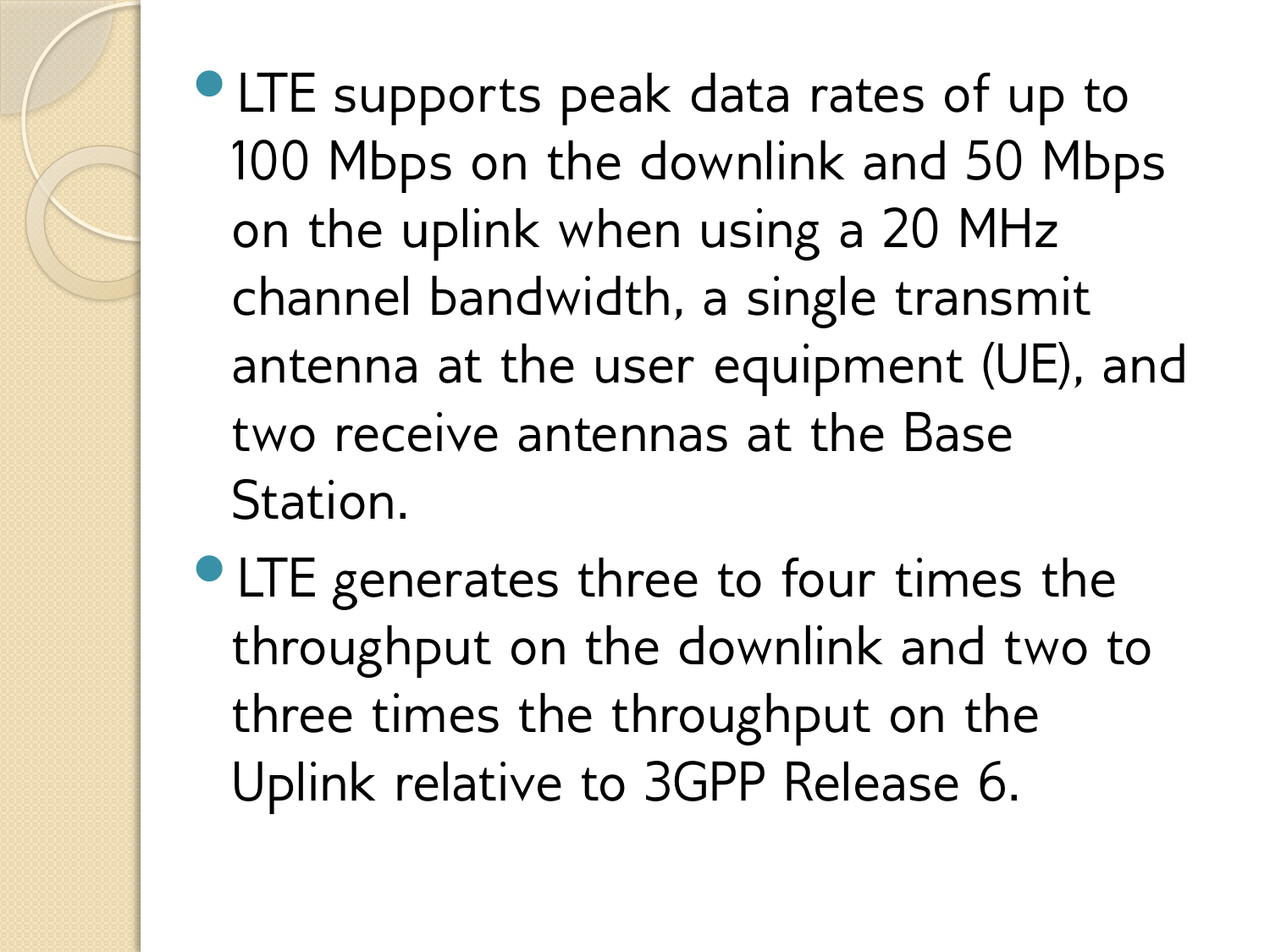

LTE supports peak data rates of up to 100 Mbps on the downlink and 50 Mbps on the uplink when using a 20 MHz channel bandwidth, a single transmit antenna at the user equipment (UE), and two receive antennas at the Base Station.
LTE generates three to four times the throughput on the downlink and two to three times the throughput on the Uplink relative to 3GPP Release 6.